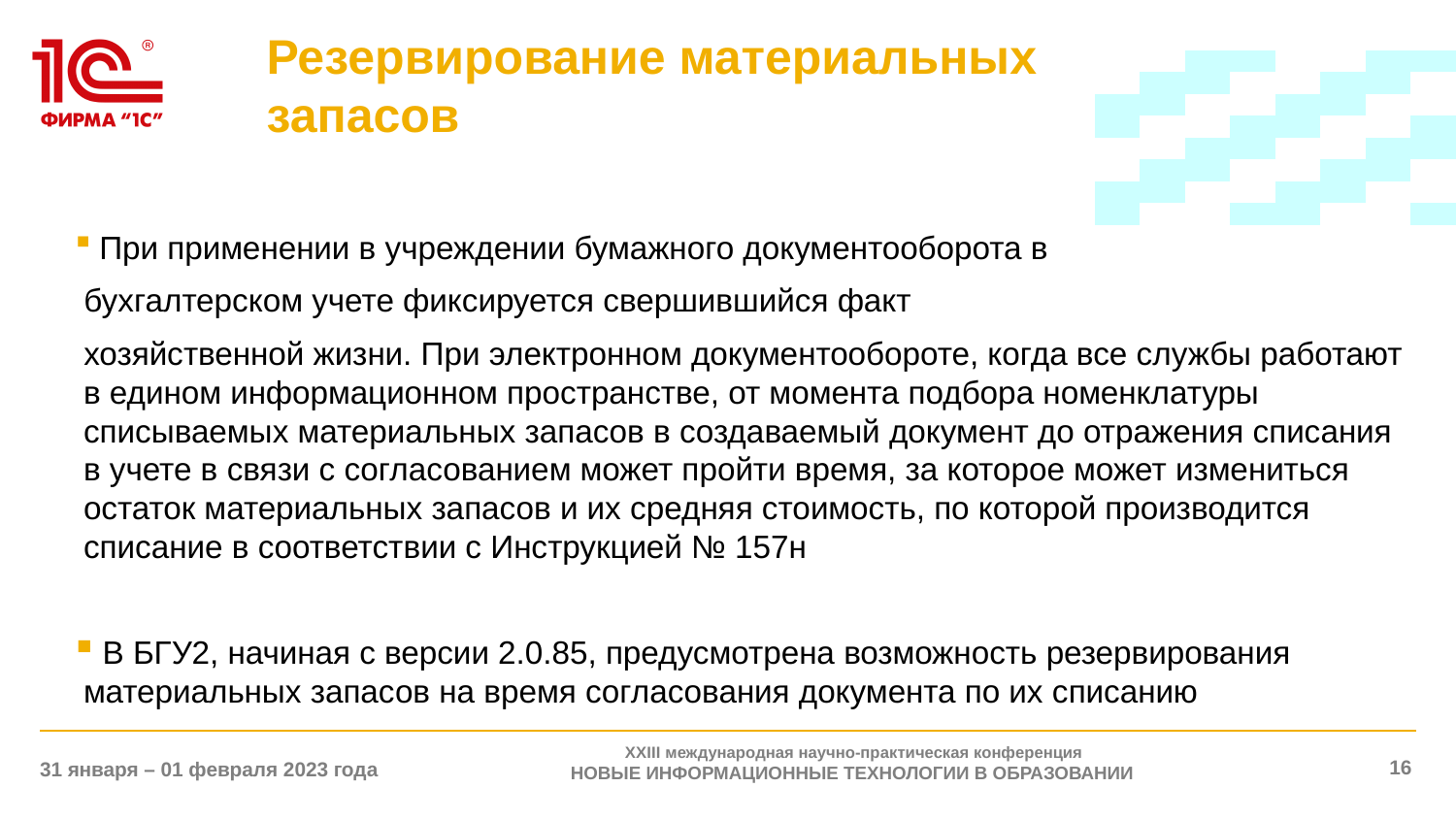

Резервирование материальных
запасов
 При применении в учреждении бумажного документооборота в
 бухгалтерском учете фиксируется свершившийся факт
 хозяйственной жизни. При электронном документообороте, когда все службы работают в едином информационном пространстве, от момента подбора номенклатуры списываемых материальных запасов в создаваемый документ до отражения списания в учете в связи с согласованием может пройти время, за которое может измениться остаток материальных запасов и их средняя стоимость, по которой производится списание в соответствии с Инструкцией № 157н

 В БГУ2, начиная с версии 2.0.85, предусмотрена возможность резервирования материальных запасов на время согласования документа по их списанию

XXIII международная научно-практическая конференция
НОВЫЕ ИНФОРМАЦИОННЫЕ ТЕХНОЛОГИИ В ОБРАЗОВАНИИ
16
31 января – 01 февраля 2023 года